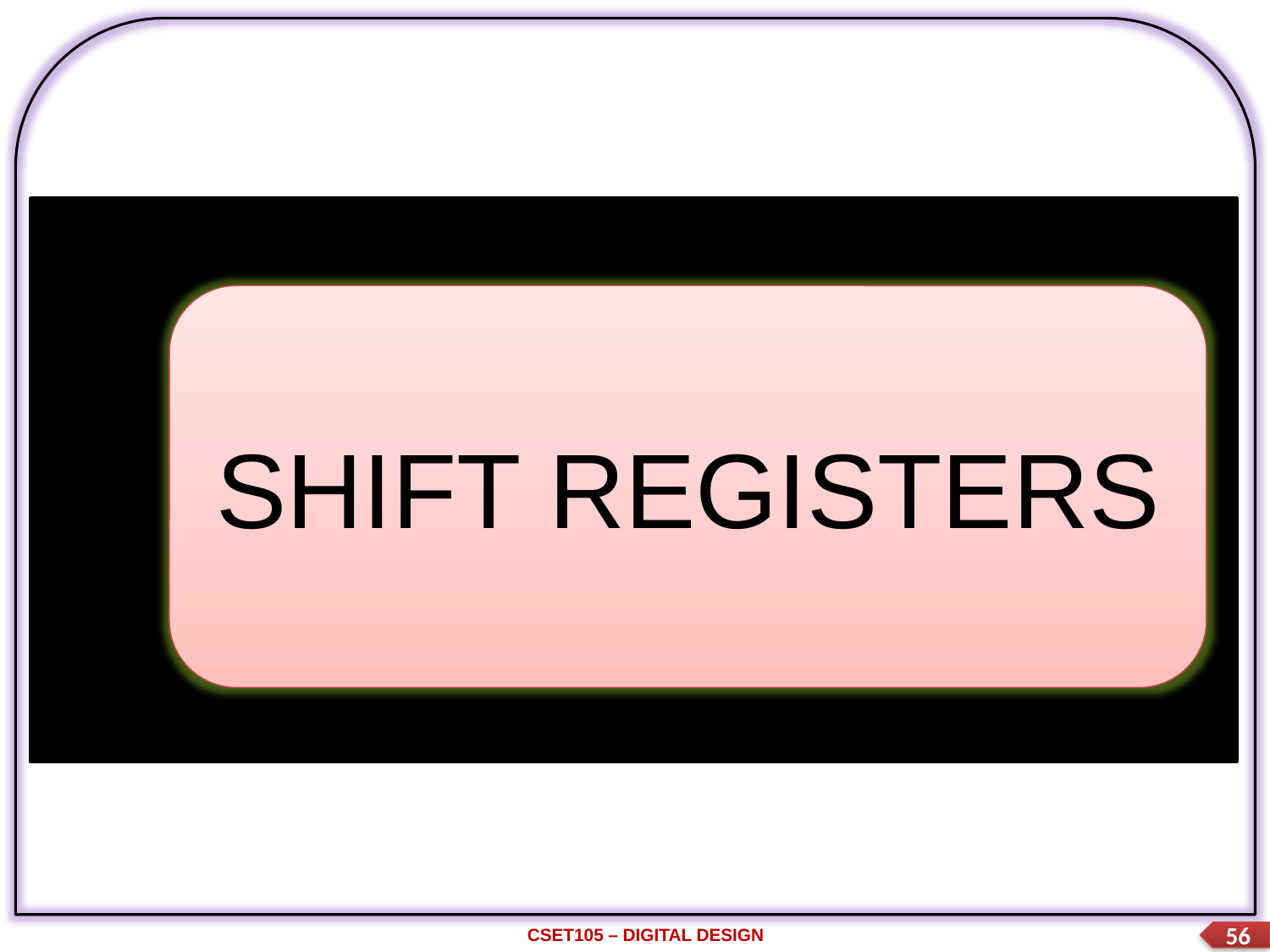

SHIFT REGISTERS
CSET105 – DIGITAL DESIGN
56